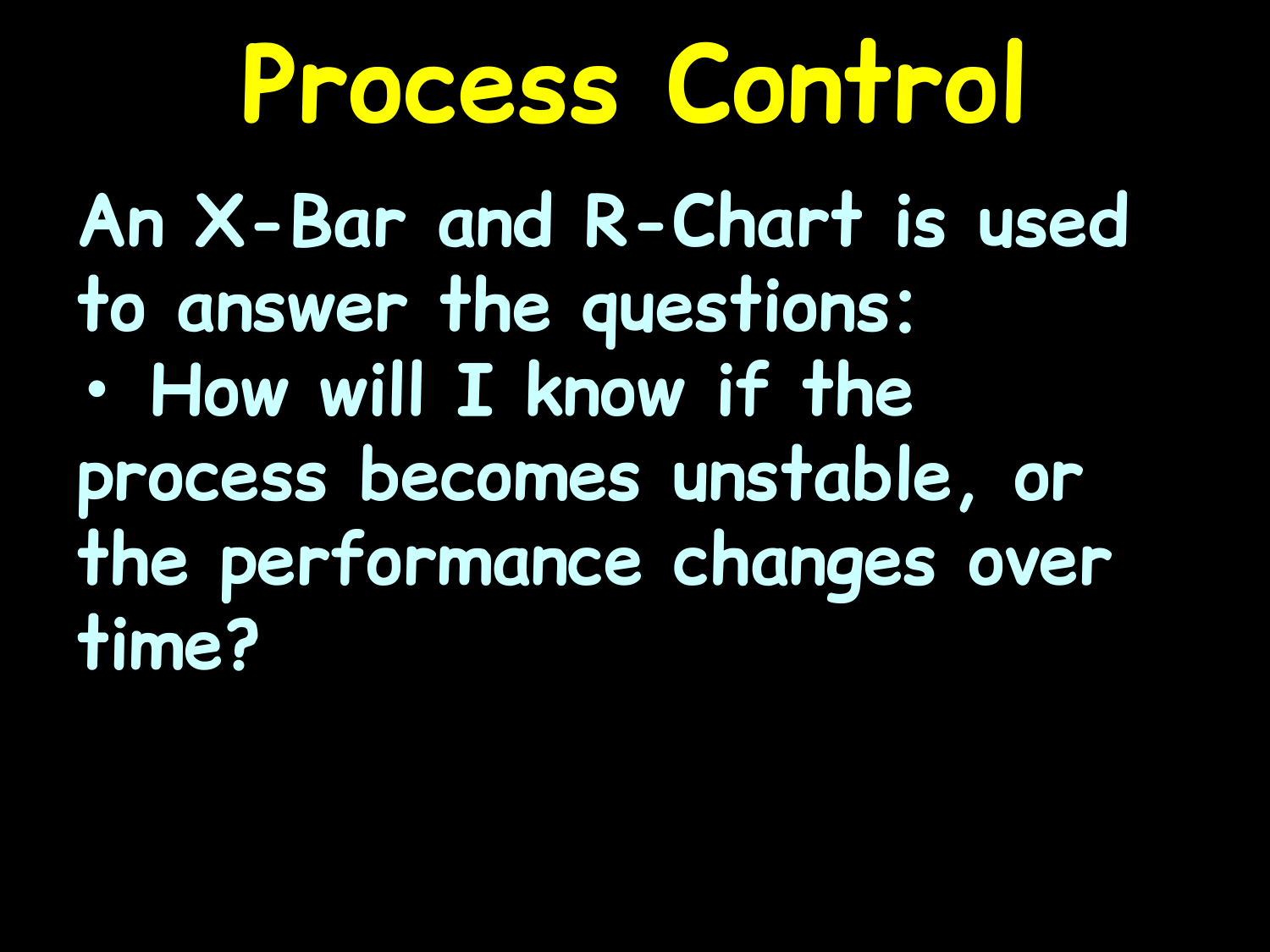

# Process Control
An X-Bar and R-Chart is used to answer the questions:
• How will I know if the process becomes unstable, or the performance changes over time?